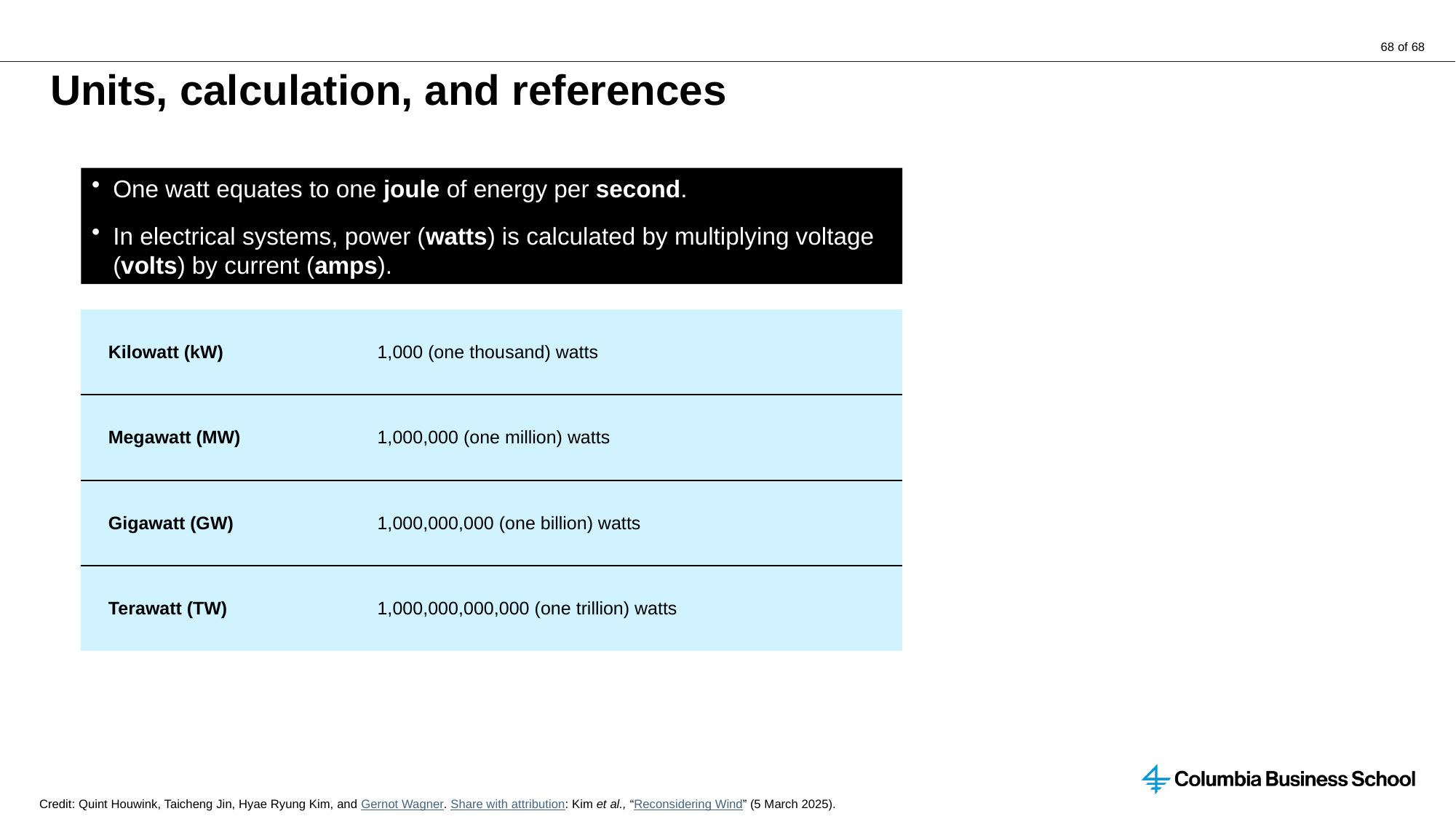

# Units, calculation, and references
One watt equates to one joule of energy per second.
In electrical systems, power (watts) is calculated by multiplying voltage (volts) by current (amps).
| Kilowatt (kW) | 1,000 (one thousand) watts |
| --- | --- |
| Megawatt (MW) | 1,000,000 (one million) watts |
| Gigawatt (GW) | 1,000,000,000 (one billion) watts |
| Terawatt (TW) | 1,000,000,000,000 (one trillion) watts |
Credit: Quint Houwink, Taicheng Jin, Hyae Ryung Kim, and Gernot Wagner. Share with attribution: Kim et al., “Reconsidering Wind” (5 March 2025).